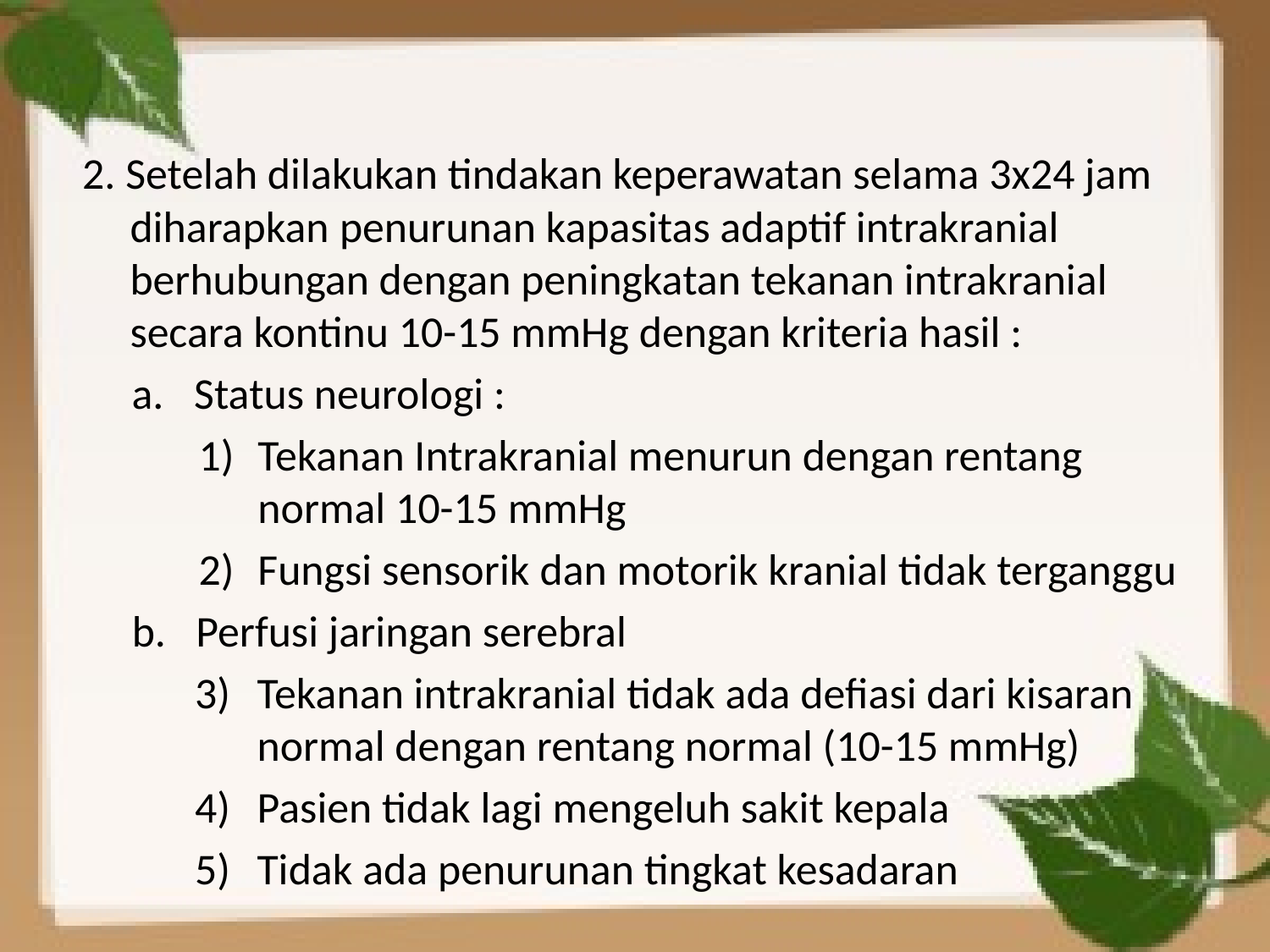

#
2. Setelah dilakukan tindakan keperawatan selama 3x24 jam diharapkan penurunan kapasitas adaptif intrakranial berhubungan dengan peningkatan tekanan intrakranial secara kontinu 10-15 mmHg dengan kriteria hasil :
Status neurologi :
Tekanan Intrakranial menurun dengan rentang normal 10-15 mmHg
Fungsi sensorik dan motorik kranial tidak terganggu
b.   Perfusi jaringan serebral
Tekanan intrakranial tidak ada defiasi dari kisaran normal dengan rentang normal (10-15 mmHg)
Pasien tidak lagi mengeluh sakit kepala
Tidak ada penurunan tingkat kesadaran